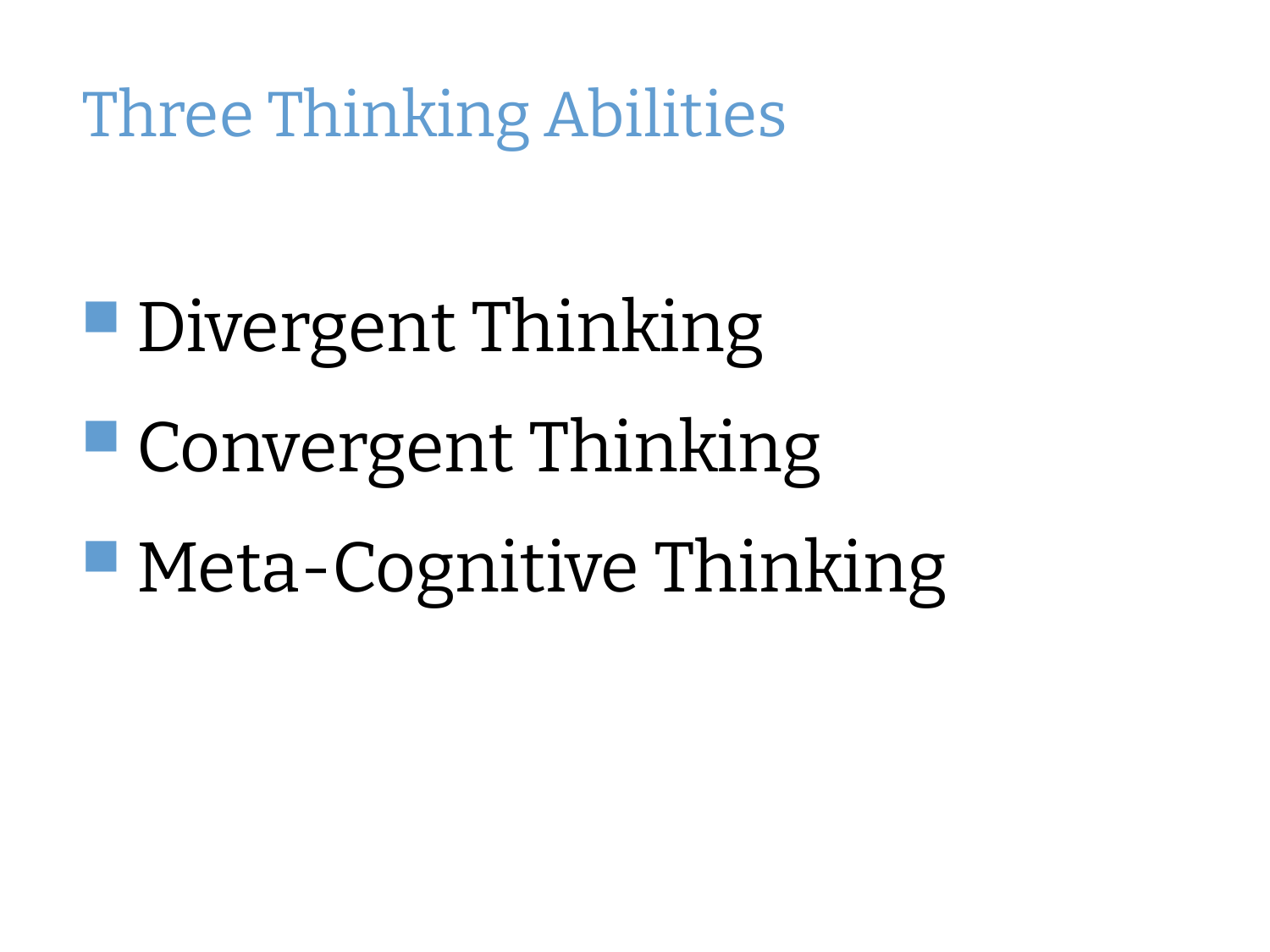

# Three Thinking Abilities
 Divergent Thinking
 Convergent Thinking
 Meta-Cognitive Thinking